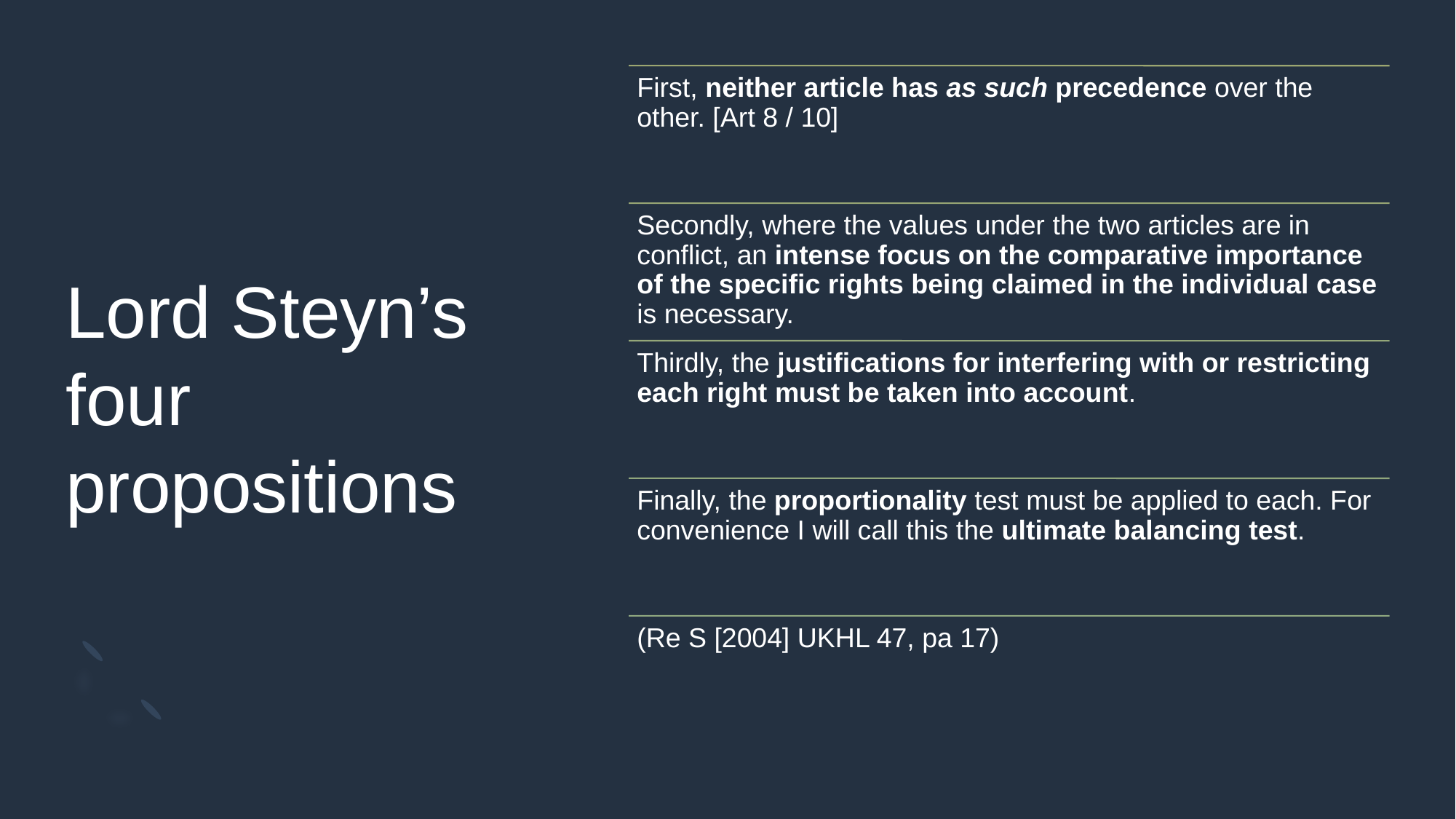

# Lord Steyn’s four propositions
First, neither article has as such precedence over the other. [Art 8 / 10]
Secondly, where the values under the two articles are in conflict, an intense focus on the comparative importance of the specific rights being claimed in the individual case is necessary.
Thirdly, the justifications for interfering with or restricting each right must be taken into account.
Finally, the proportionality test must be applied to each. For convenience I will call this the ultimate balancing test.
(Re S [2004] UKHL 47, pa 17)